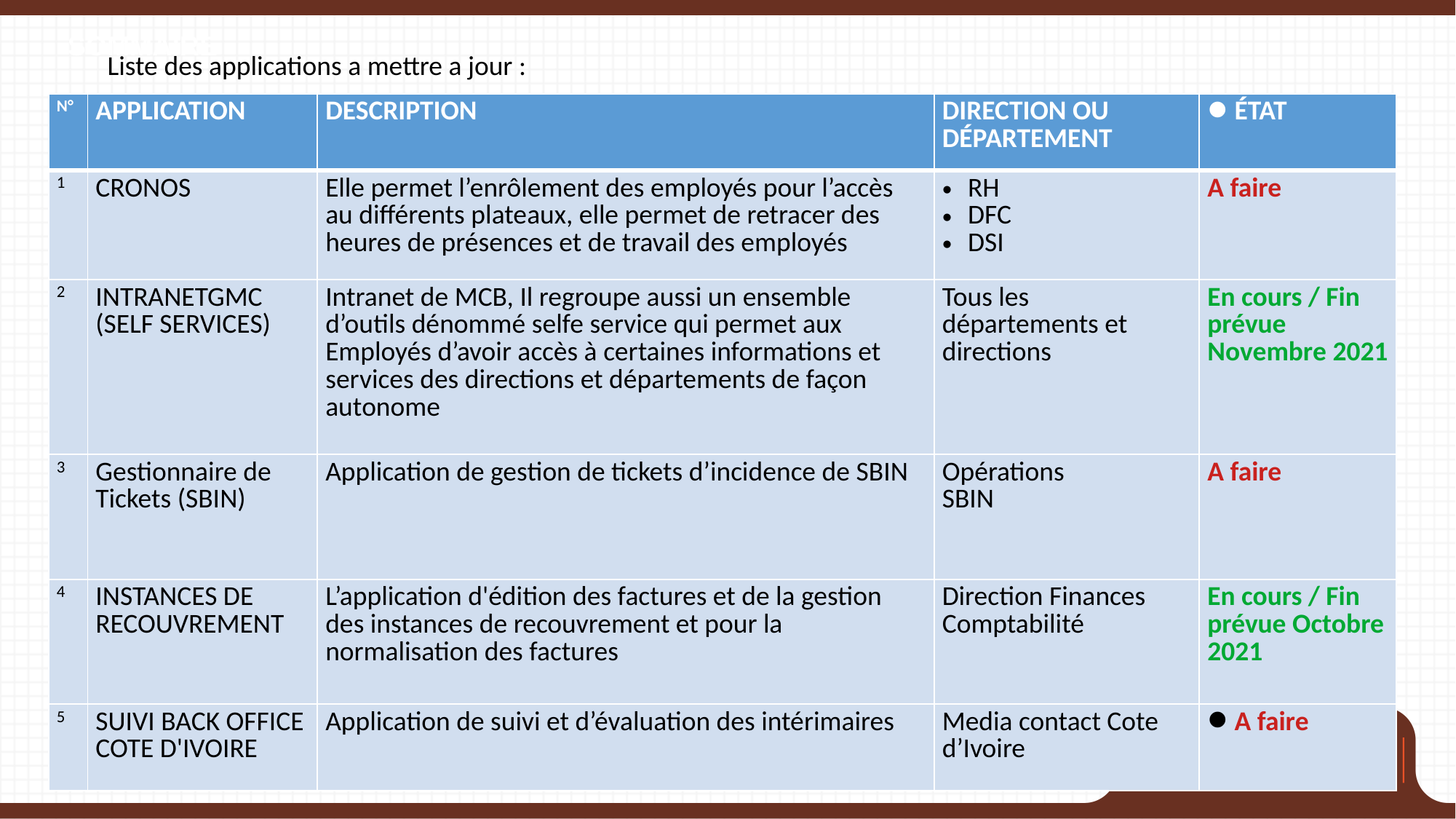

SOMMAIRE

Liste des applications a mettre a jour :
| N° | APPLICATION | DESCRIPTION | DIRECTION OU DÉPARTEMENT | ÉTAT |
| --- | --- | --- | --- | --- |
| 1 | CRONOS | Elle permet l’enrôlement des employés pour l’accès au différents plateaux, elle permet de retracer des heures de présences et de travail des employés | RH DFC DSI | A faire |
| 2 | INTRANETGMC (SELF SERVICES) | Intranet de MCB, Il regroupe aussi un ensemble d’outils dénommé selfe service qui permet aux Employés d’avoir accès à certaines informations et services des directions et départements de façon autonome | Tous les départements et directions | En cours / Fin prévue Novembre 2021 |
| 3 | Gestionnaire de Tickets (SBIN) | Application de gestion de tickets d’incidence de SBIN | Opérations SBIN | A faire |
| 4 | INSTANCES DE RECOUVREMENT | L’application d'édition des factures et de la gestion des instances de recouvrement et pour la normalisation des factures | Direction Finances Comptabilité | En cours / Fin prévue Octobre 2021 |
| 5 | SUIVI BACK OFFICE COTE D'IVOIRE | Application de suivi et d’évaluation des intérimaires | Media contact Cote d’Ivoire | A faire |